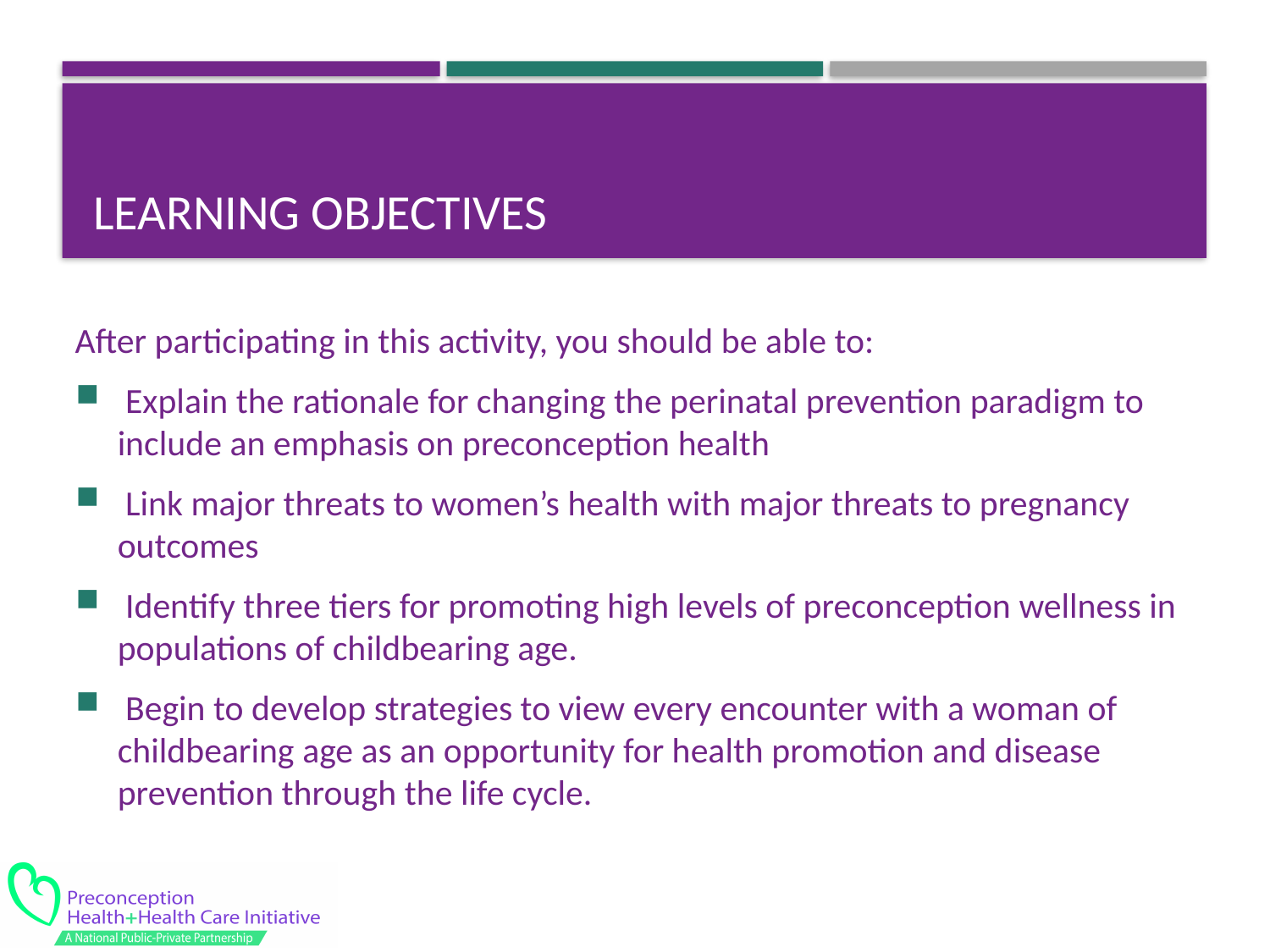

# Learning objectives
After participating in this activity, you should be able to:
 Explain the rationale for changing the perinatal prevention paradigm to include an emphasis on preconception health
 Link major threats to women’s health with major threats to pregnancy outcomes
 Identify three tiers for promoting high levels of preconception wellness in populations of childbearing age.
 Begin to develop strategies to view every encounter with a woman of childbearing age as an opportunity for health promotion and disease prevention through the life cycle.